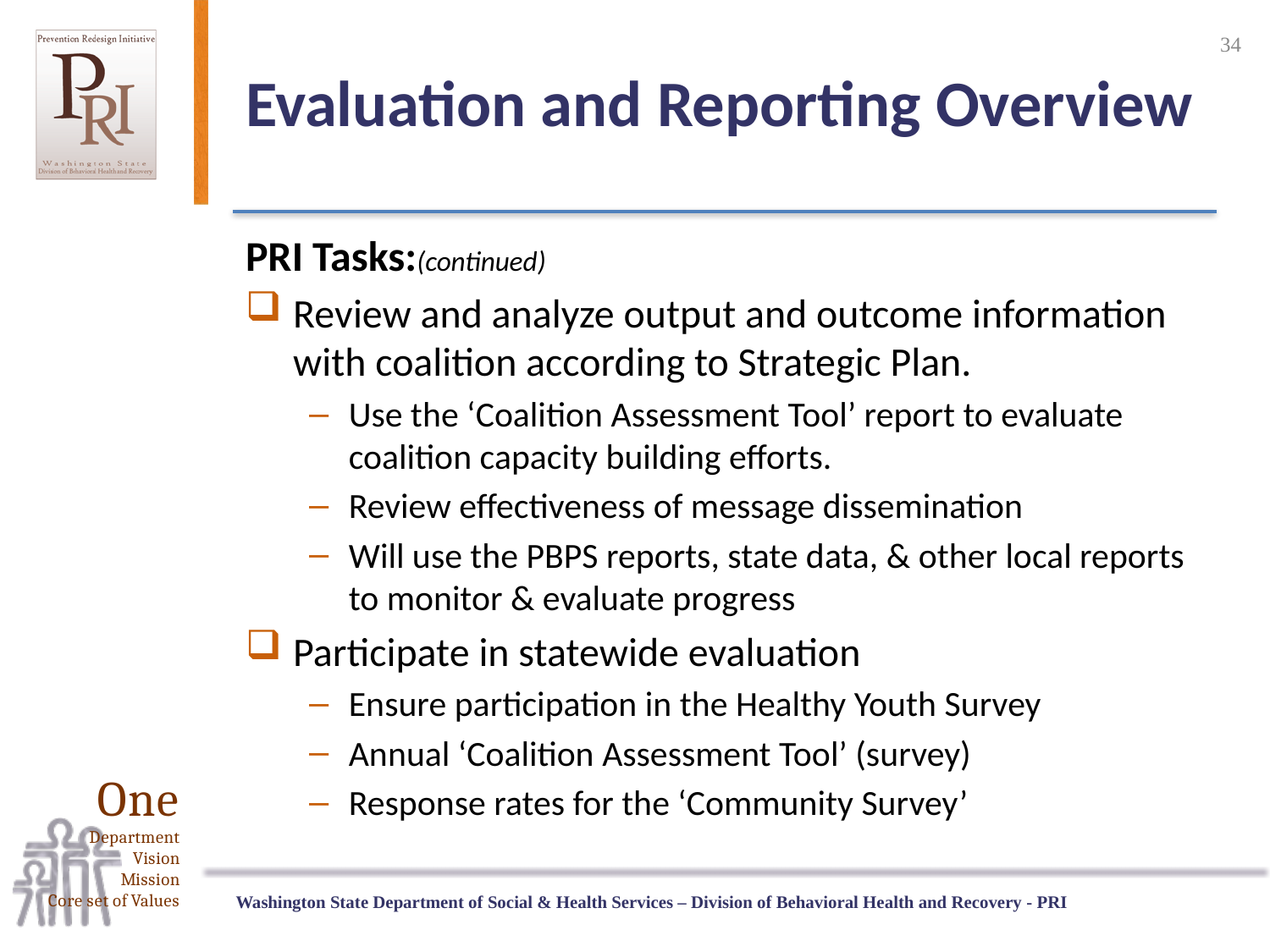

34
# Evaluation and Reporting Overview
PRI Tasks:(continued)
Review and analyze output and outcome information with coalition according to Strategic Plan.
Use the ‘Coalition Assessment Tool’ report to evaluate coalition capacity building efforts.
Review effectiveness of message dissemination
Will use the PBPS reports, state data, & other local reports to monitor & evaluate progress
Participate in statewide evaluation
Ensure participation in the Healthy Youth Survey
Annual ‘Coalition Assessment Tool’ (survey)
Response rates for the ‘Community Survey’